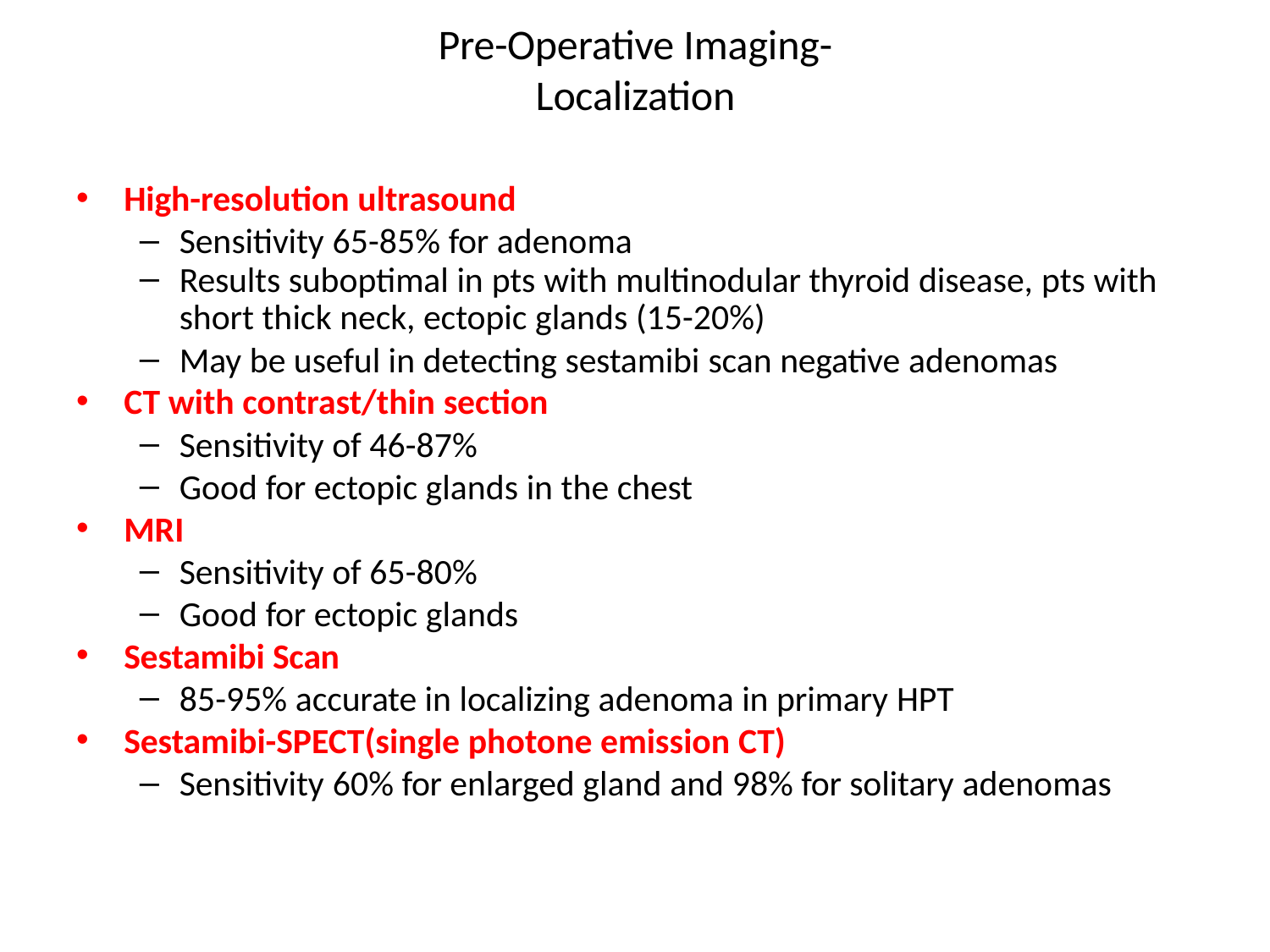

# Pre-Operative Imaging-
Localization
High-resolution ultrasound
Sensitivity 65-85% for adenoma
Results suboptimal in pts with multinodular thyroid disease, pts with
short thick neck, ectopic glands (15-20%)
May be useful in detecting sestamibi scan negative adenomas
CT with contrast/thin section
Sensitivity of 46-87%
Good for ectopic glands in the chest
MRI
Sensitivity of 65-80%
Good for ectopic glands
Sestamibi Scan
85-95% accurate in localizing adenoma in primary HPT
Sestamibi-SPECT(single photone emission CT)
Sensitivity 60% for enlarged gland and 98% for solitary adenomas